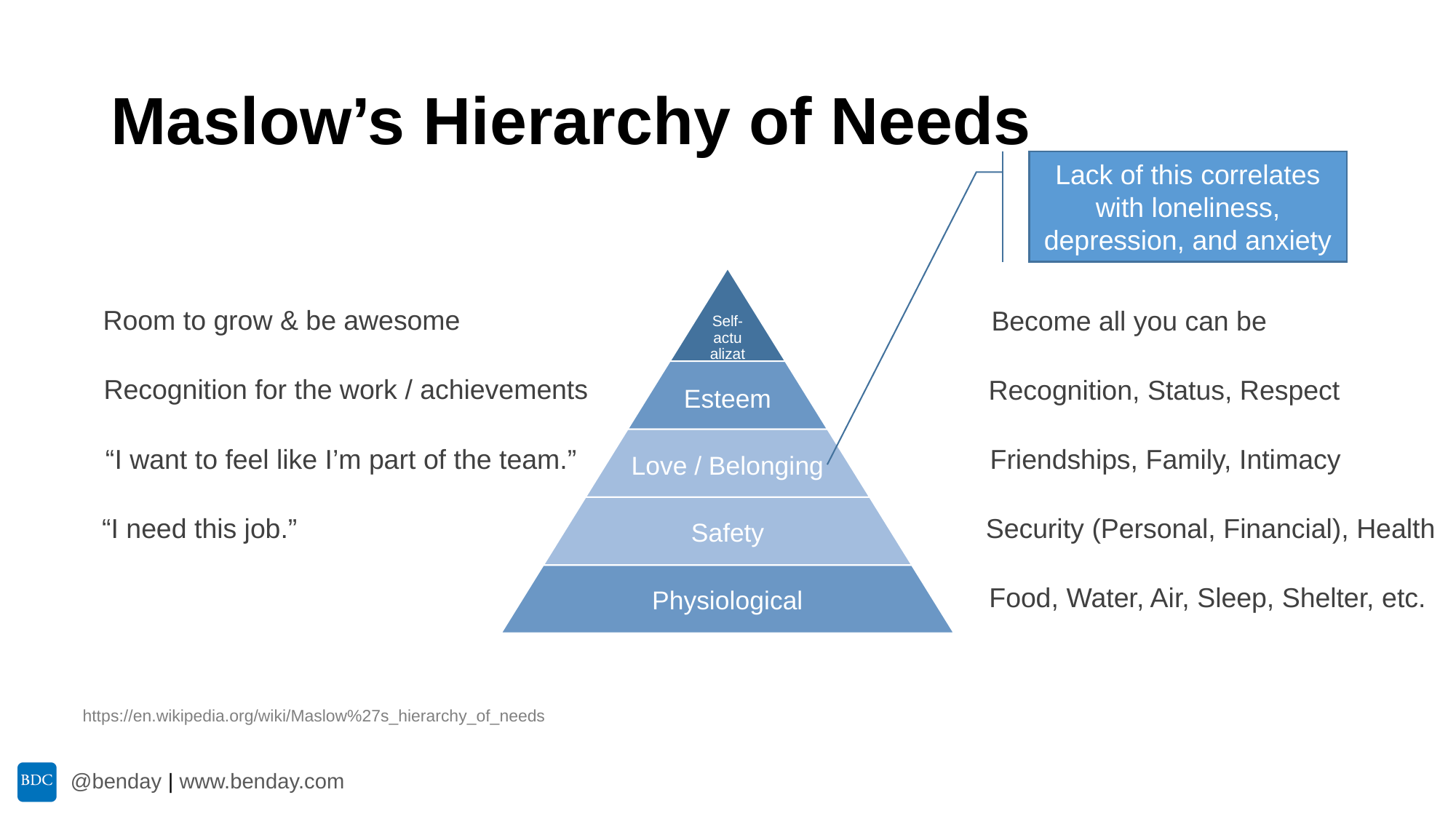

# Maslow’s Hierarchy of Needs
Lack of this correlates with loneliness, depression, and anxiety
Self-
actualization
Esteem
Love / Belonging
Safety
Physiological
Room to grow & be awesome
Become all you can be
Recognition for the work / achievements
Recognition, Status, Respect
“I want to feel like I’m part of the team.”
Friendships, Family, Intimacy
“I need this job.”
Security (Personal, Financial), Health
Food, Water, Air, Sleep, Shelter, etc.
https://en.wikipedia.org/wiki/Maslow%27s_hierarchy_of_needs